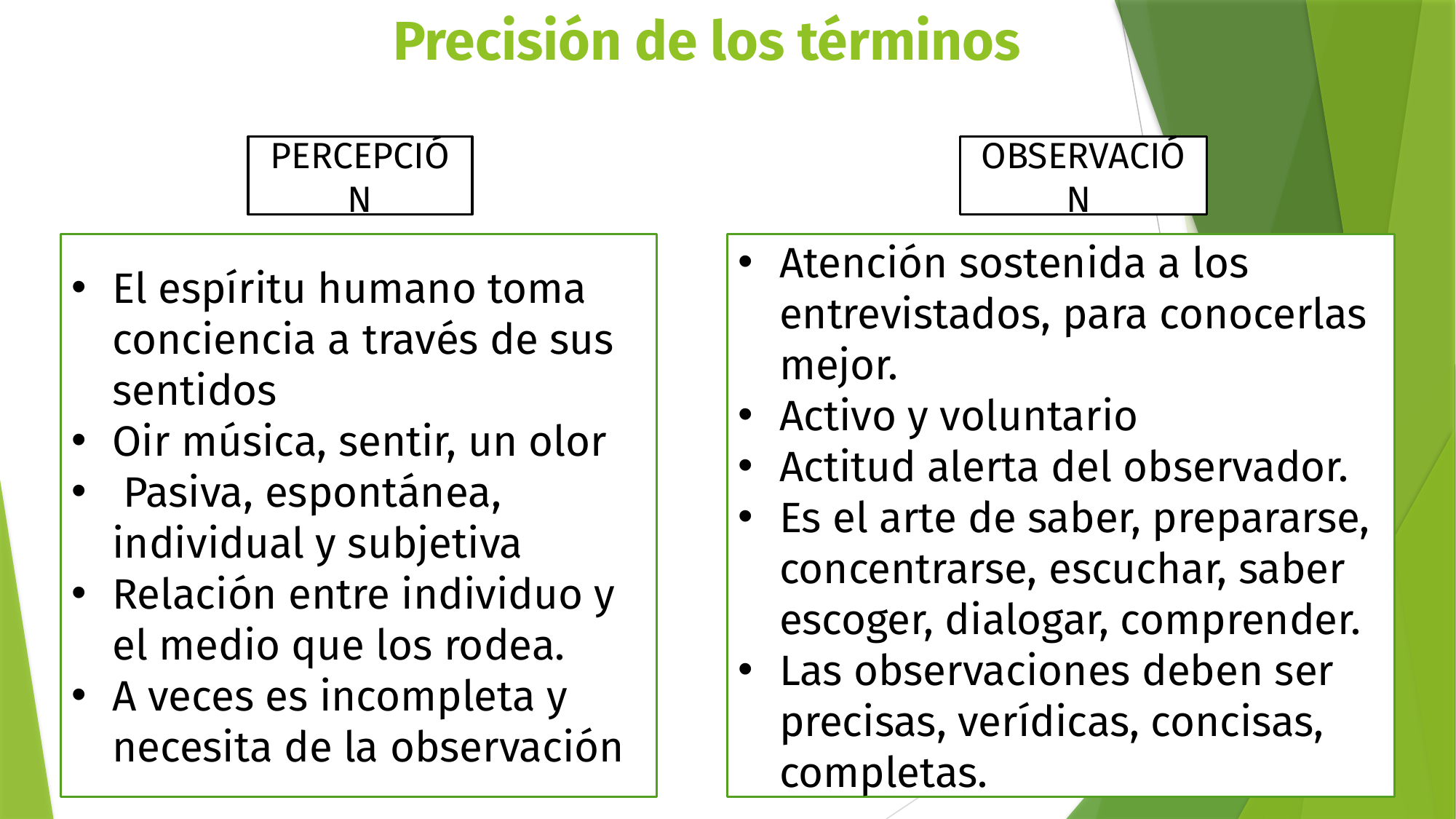

# Precisión de los términos
PERCEPCIÓN
OBSERVACIÓN
El espíritu humano toma conciencia a través de sus sentidos
Oir música, sentir, un olor
 Pasiva, espontánea, individual y subjetiva
Relación entre individuo y el medio que los rodea.
A veces es incompleta y necesita de la observación

Atención sostenida a los entrevistados, para conocerlas mejor.
Activo y voluntario
Actitud alerta del observador.
Es el arte de saber, prepararse, concentrarse, escuchar, saber escoger, dialogar, comprender.
Las observaciones deben ser precisas, verídicas, concisas, completas.